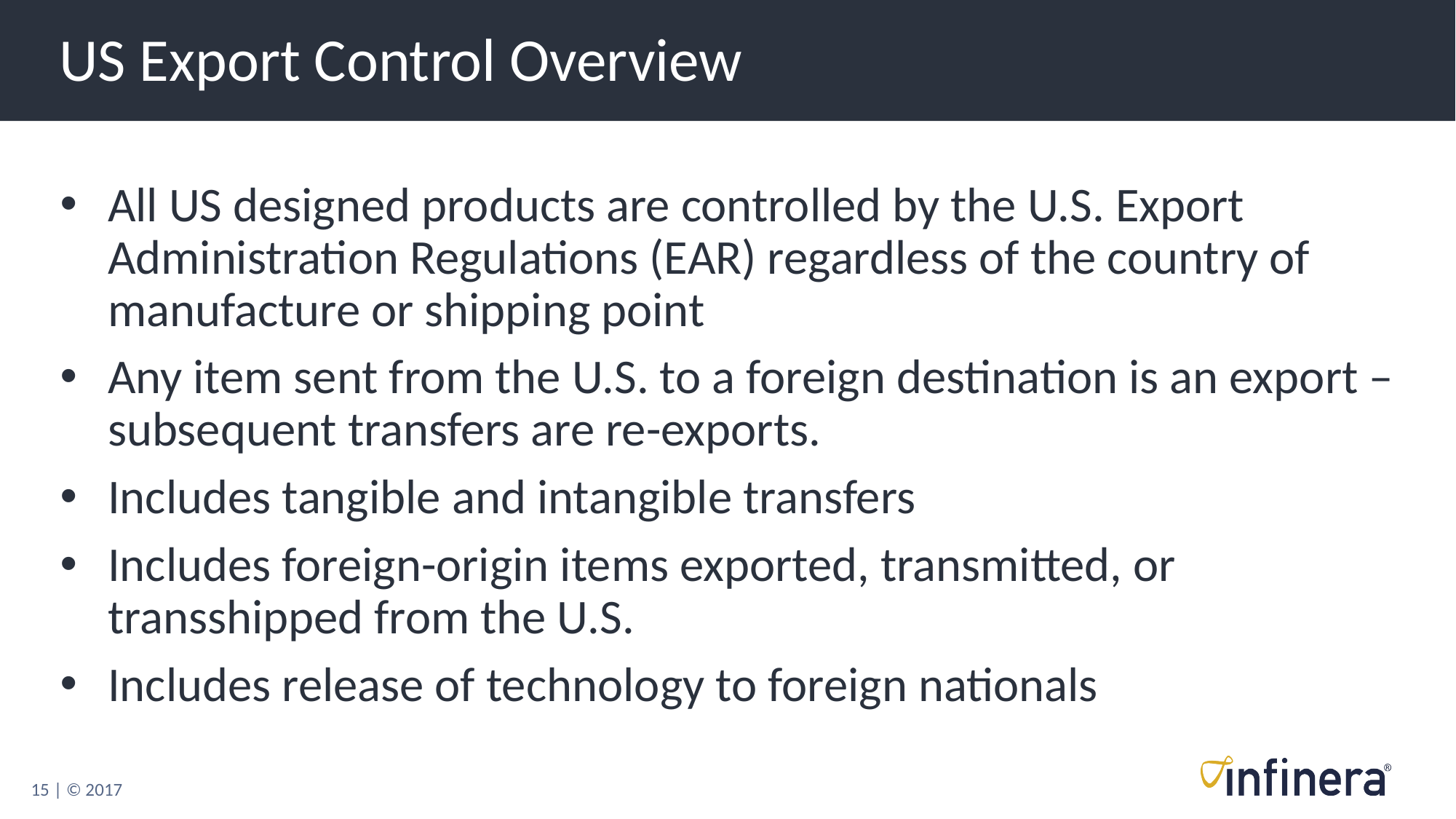

# US Export Control Overview
All US designed products are controlled by the U.S. Export Administration Regulations (EAR) regardless of the country of manufacture or shipping point
Any item sent from the U.S. to a foreign destination is an export – subsequent transfers are re-exports.
Includes tangible and intangible transfers
Includes foreign-origin items exported, transmitted, or transshipped from the U.S.
Includes release of technology to foreign nationals